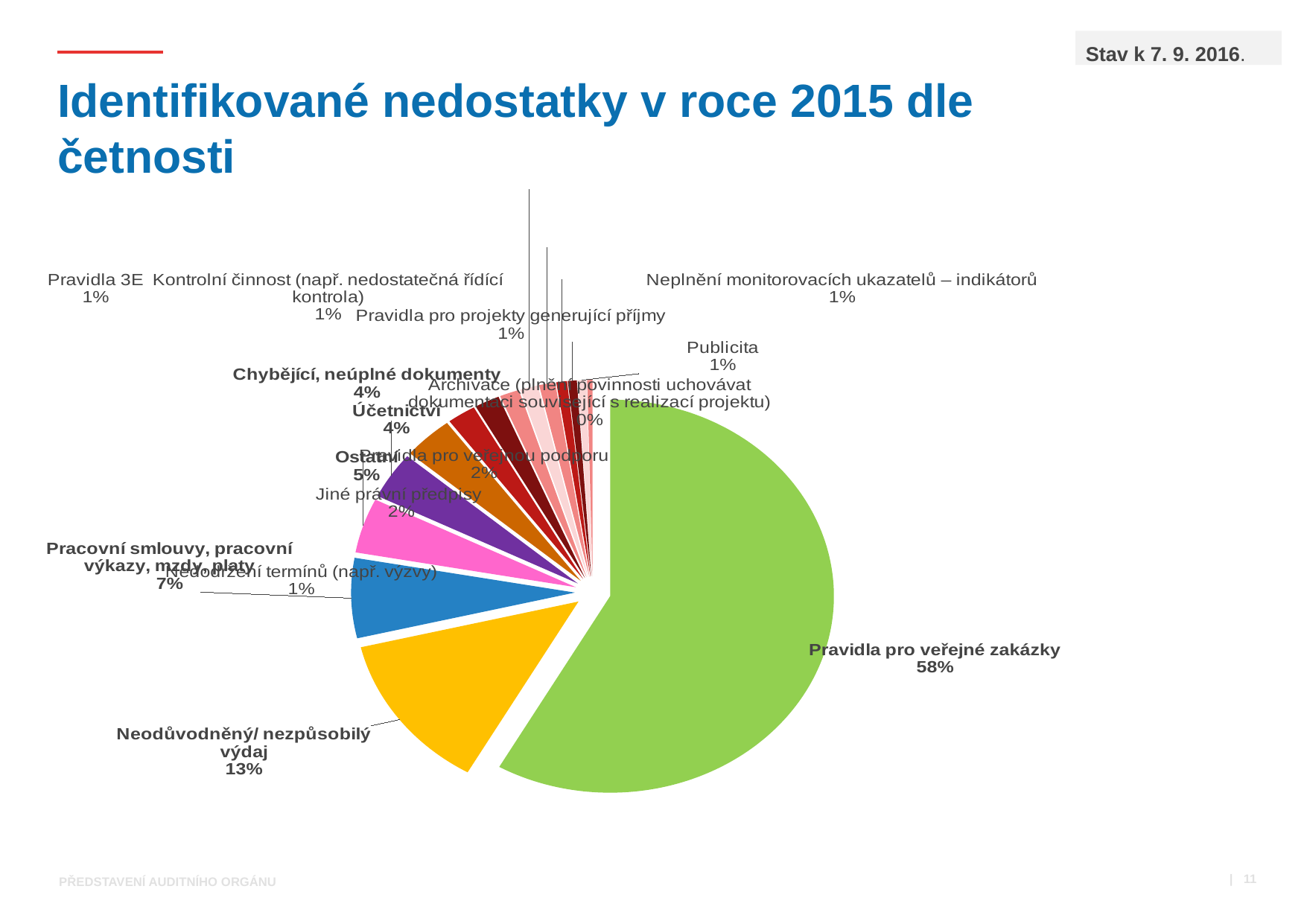

Stav k 7. 9. 2016.
# Identifikované nedostatky v roce 2015 dle četnosti

[unsupported chart]

 |   11
Představení Auditního orgánu